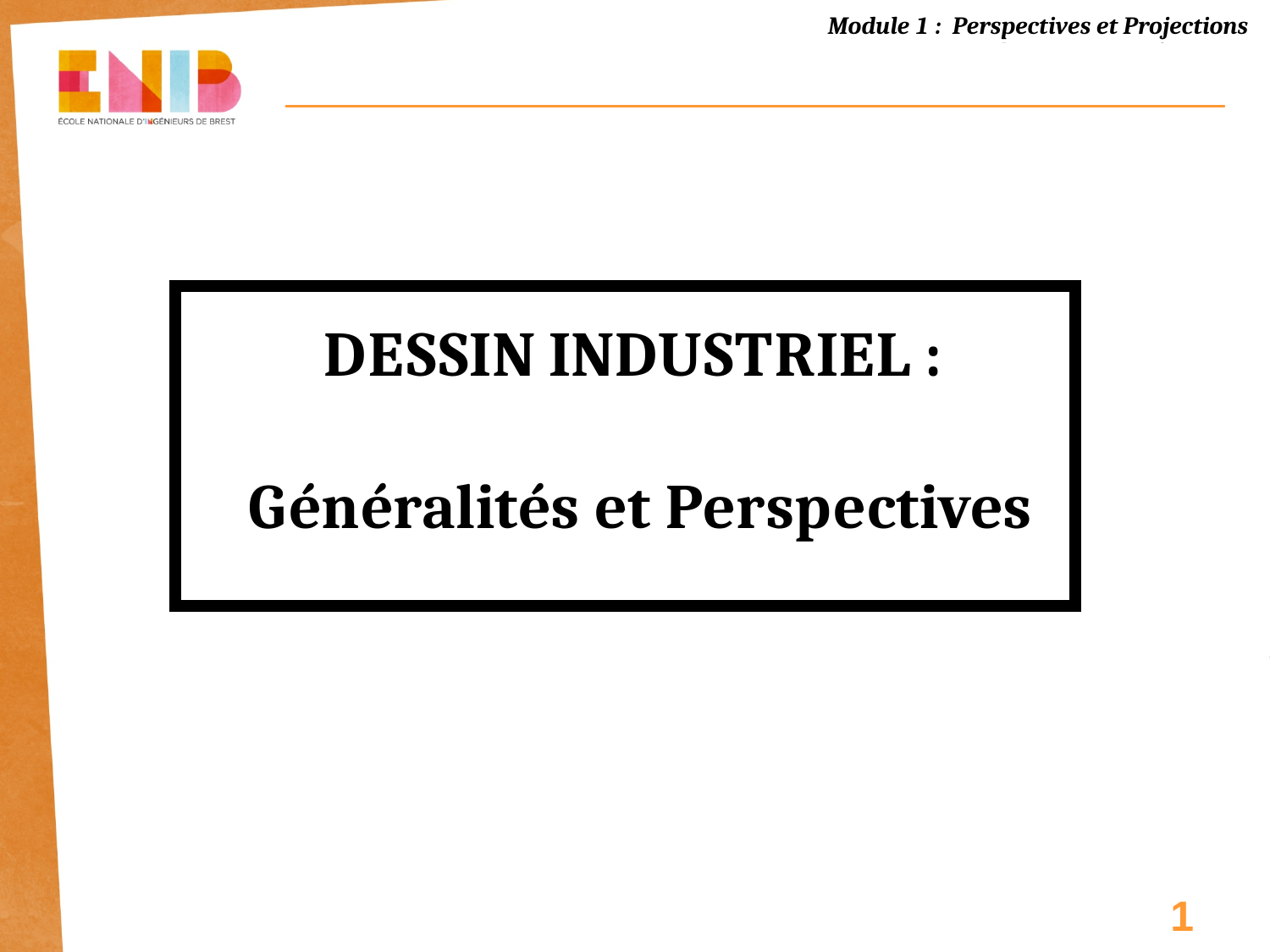

Module 1 :  Perspectives et Projections

DESSIN INDUSTRIEL :

Généralités et Perspectives

1